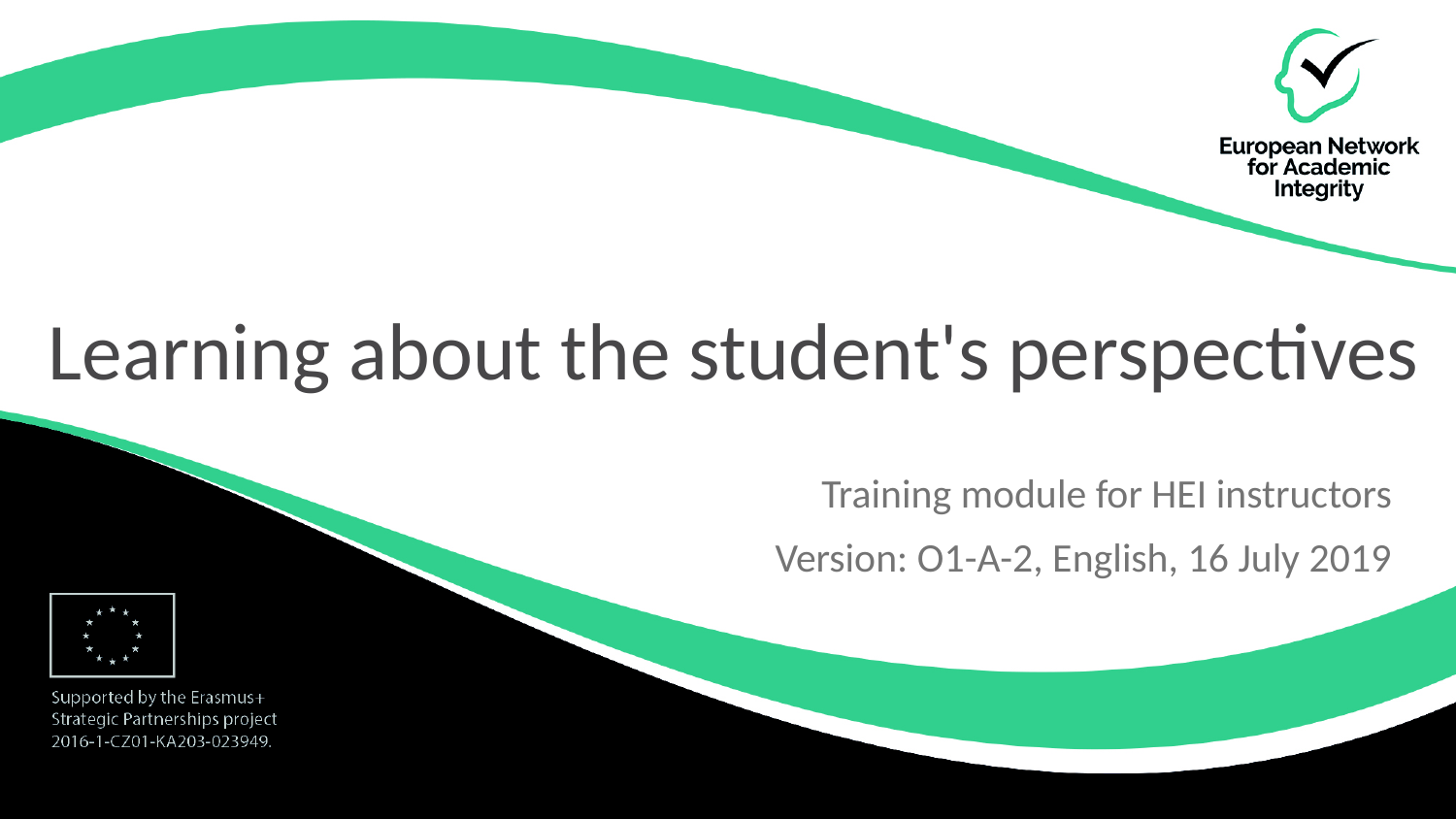

# Learning about the student's perspectives
Training module for HEI instructors
Version: O1-A-2, English, 16 July 2019